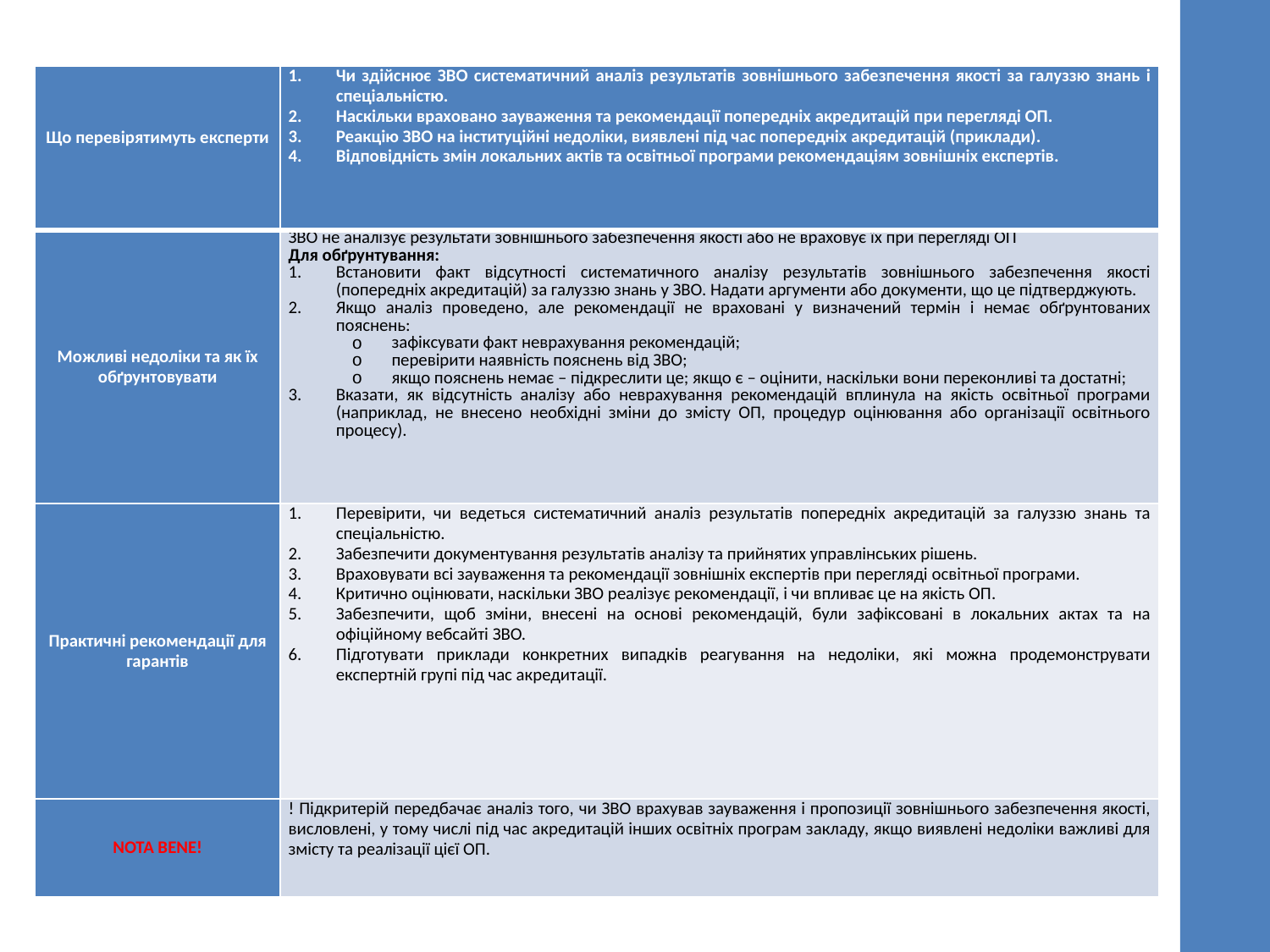

| Що перевірятимуть експерти | Чи здійснює ЗВО систематичний аналіз результатів зовнішнього забезпечення якості за галуззю знань і спеціальністю. Наскільки враховано зауваження та рекомендації попередніх акредитацій при перегляді ОП. Реакцію ЗВО на інституційні недоліки, виявлені під час попередніх акредитацій (приклади). Відповідність змін локальних актів та освітньої програми рекомендаціям зовнішніх експертів. |
| --- | --- |
| Можливі недоліки та як їх обґрунтовувати | ЗВО не аналізує результати зовнішнього забезпечення якості або не враховує їх при перегляді ОП Для обґрунтування: Встановити факт відсутності систематичного аналізу результатів зовнішнього забезпечення якості (попередніх акредитацій) за галуззю знань у ЗВО. Надати аргументи або документи, що це підтверджують. Якщо аналіз проведено, але рекомендації не враховані у визначений термін і немає обґрунтованих пояснень: зафіксувати факт неврахування рекомендацій; перевірити наявність пояснень від ЗВО; якщо пояснень немає – підкреслити це; якщо є – оцінити, наскільки вони переконливі та достатні; Вказати, як відсутність аналізу або неврахування рекомендацій вплинула на якість освітньої програми (наприклад, не внесено необхідні зміни до змісту ОП, процедур оцінювання або організації освітнього процесу). |
| Практичні рекомендації для гарантів | Перевірити, чи ведеться систематичний аналіз результатів попередніх акредитацій за галуззю знань та спеціальністю. Забезпечити документування результатів аналізу та прийнятих управлінських рішень. Враховувати всі зауваження та рекомендації зовнішніх експертів при перегляді освітньої програми. Критично оцінювати, наскільки ЗВО реалізує рекомендації, і чи впливає це на якість ОП. Забезпечити, щоб зміни, внесені на основі рекомендацій, були зафіксовані в локальних актах та на офіційному вебсайті ЗВО. Підготувати приклади конкретних випадків реагування на недоліки, які можна продемонструвати експертній групі під час акредитації. |
| NOTA BENE! | ! Підкритерій передбачає аналіз того, чи ЗВО врахував зауваження і пропозиції зовнішнього забезпечення якості, висловлені, у тому числі під час акредитацій інших освітніх програм закладу, якщо виявлені недоліки важливі для змісту та реалізації цієї ОП. |